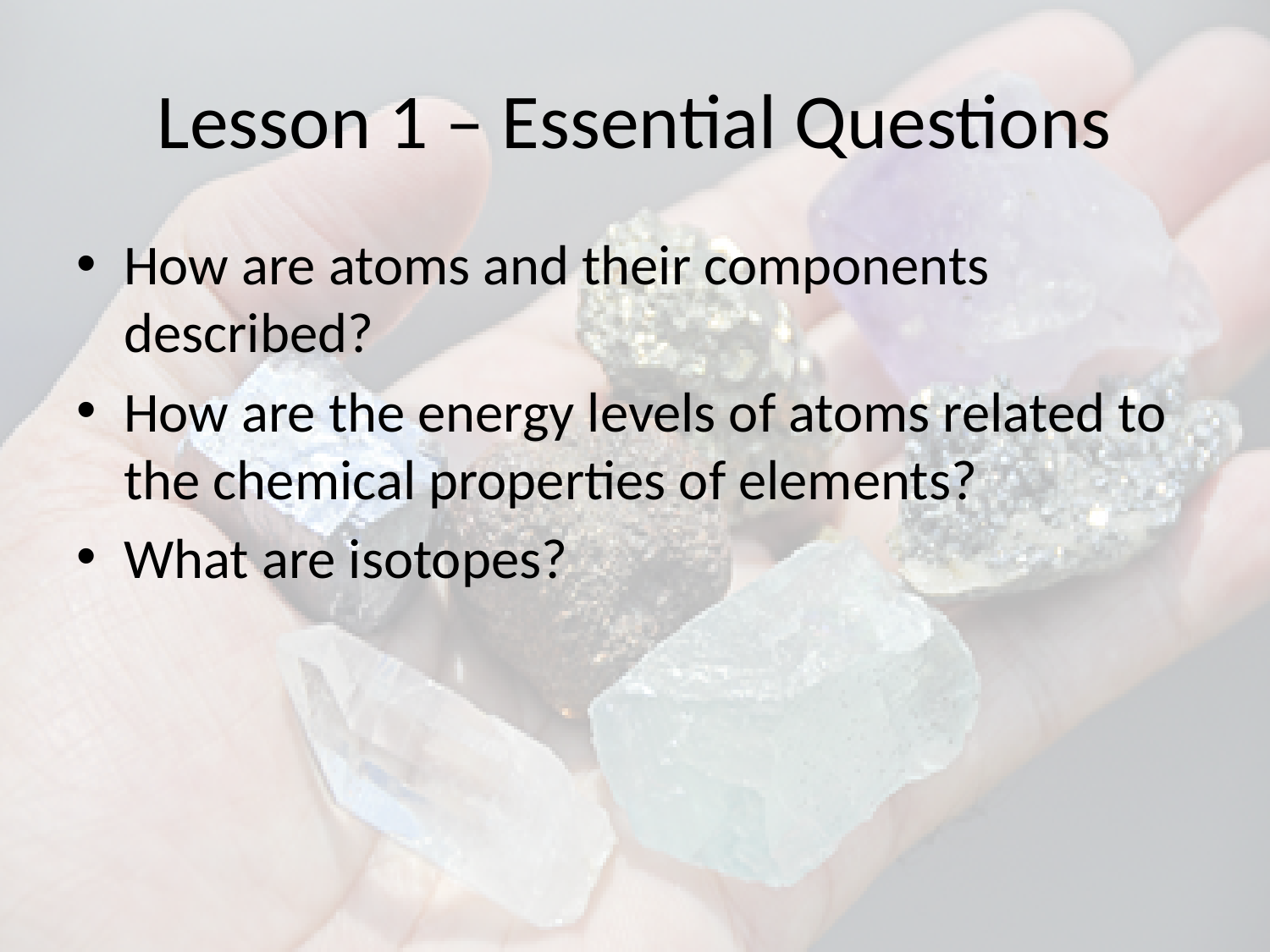

# Lesson 1 – Essential Questions
How are atoms and their components described?
How are the energy levels of atoms related to the chemical properties of elements?
What are isotopes?